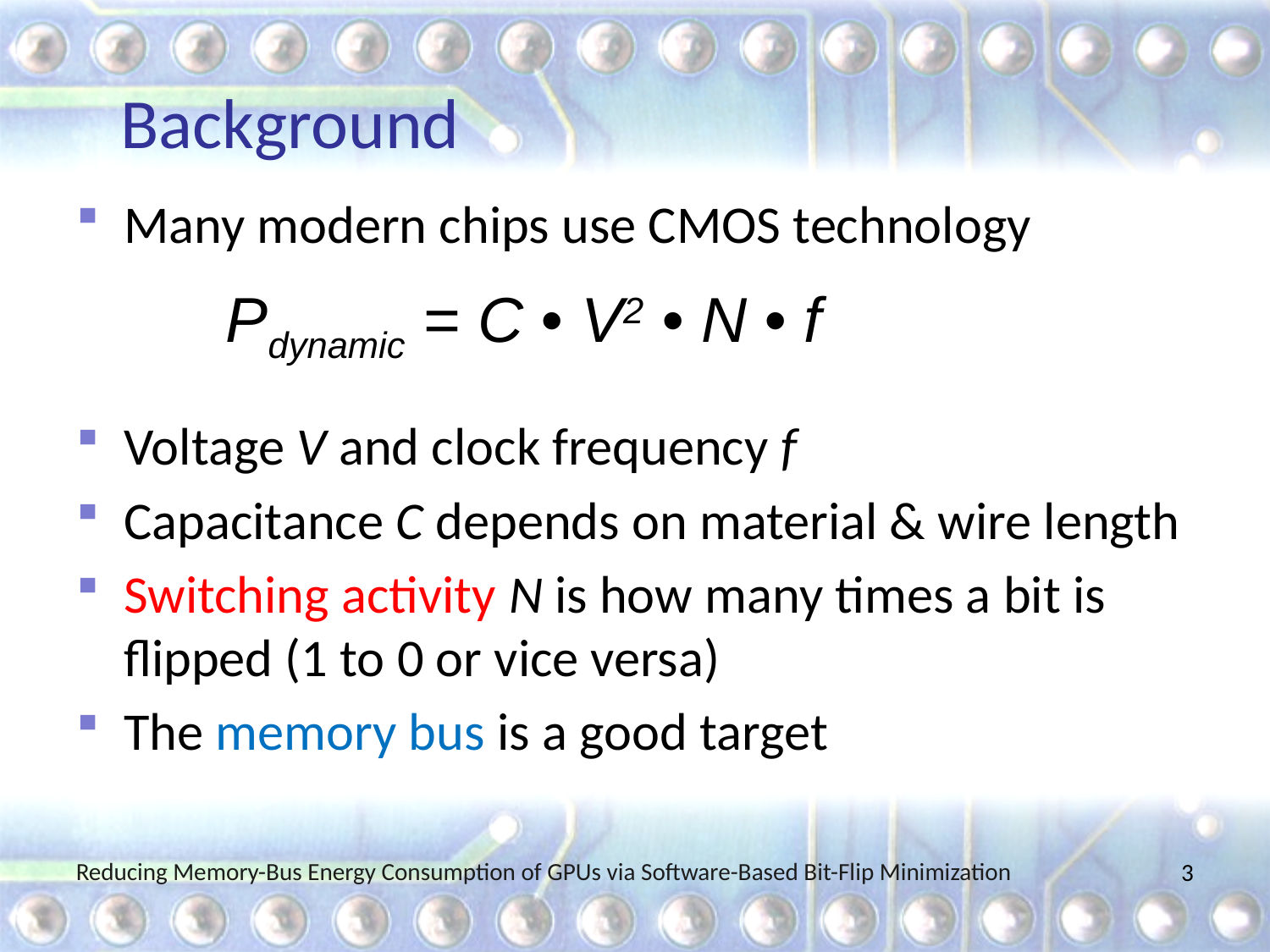

# Background
Many modern chips use CMOS technology

Voltage V and clock frequency f
Capacitance C depends on material & wire length
Switching activity N is how many times a bit is flipped (1 to 0 or vice versa)
The memory bus is a good target

Pdynamic = C • V2 • N • f
Reducing Memory-Bus Energy Consumption of GPUs via Software-Based Bit-Flip Minimization
3